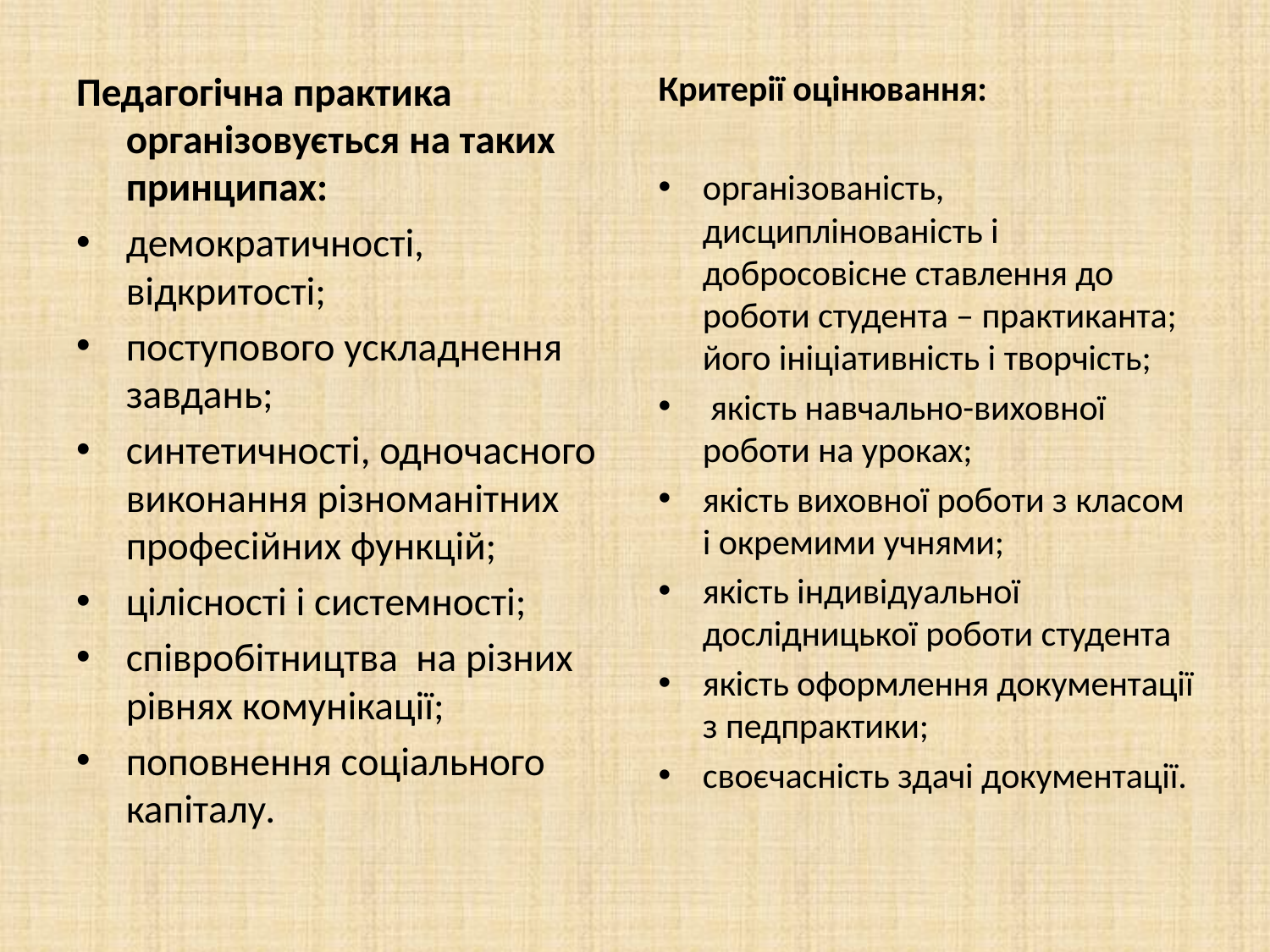

Педагогічна практика організовується на таких принципах:
демократичності, відкритості;
поступового ускладнення завдань;
синтетичності, одночасного виконання різноманітних професійних функцій;
цілісності і системності;
співробітництва  на різних рівнях комунікації;
поповнення соціального капіталу.

Критерії оцінювання:

організованість, дисциплінованість і добросовісне ставлення до роботи студента – практиканта; його ініціативність і творчість;
 якість навчально-виховної роботи на уроках;
якість виховної роботи з класом і окремими учнями;
якість індивідуальної дослідницької роботи студента
якість оформлення документації з педпрактики;
своєчасність здачі документації.